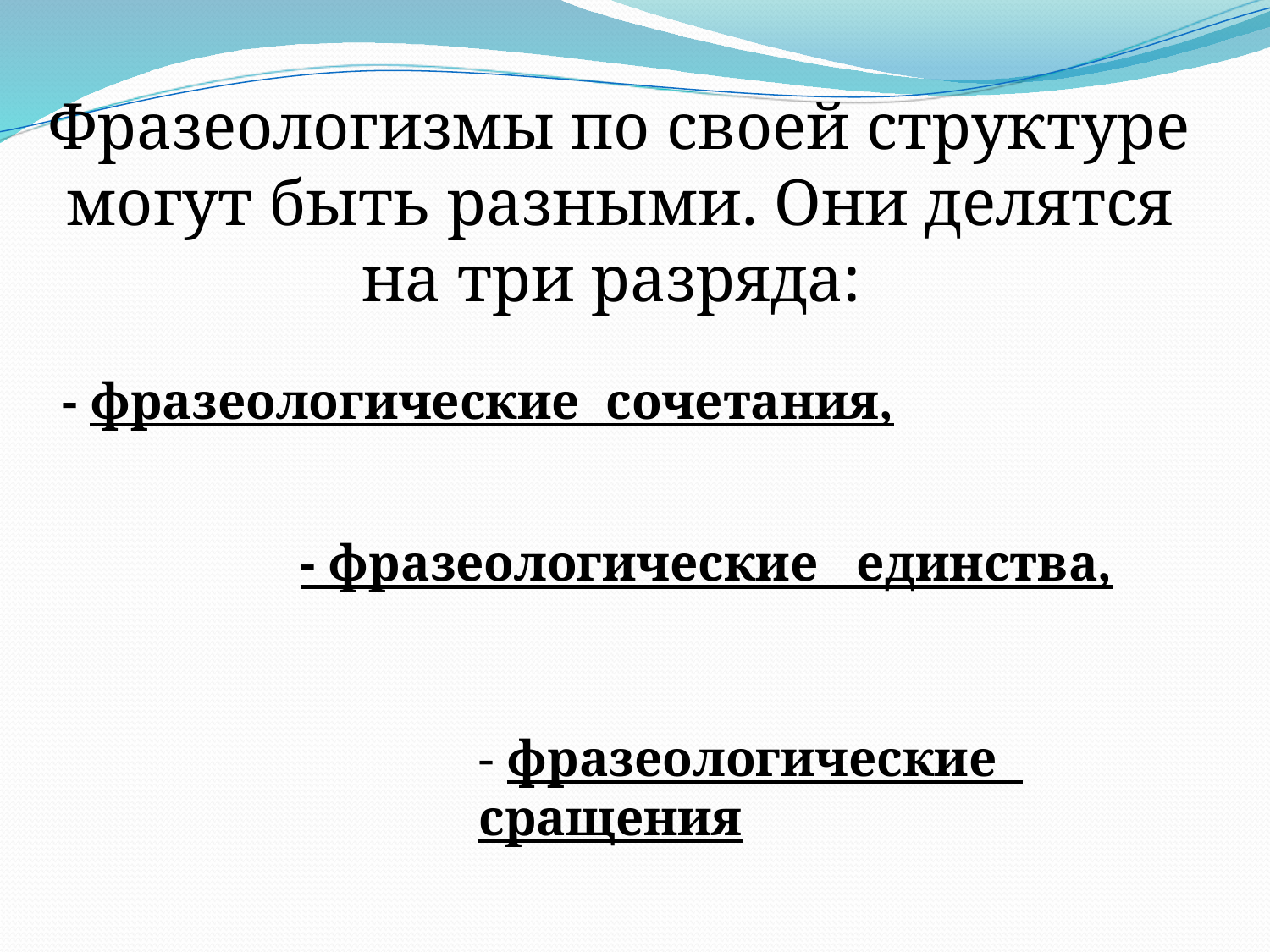

Фразеологизмы по своей структуре могут быть разными. Они делятся на три разряда:
- фразеологические  сочетания,
- фразеологические   единства,
- фразеологические   сращения